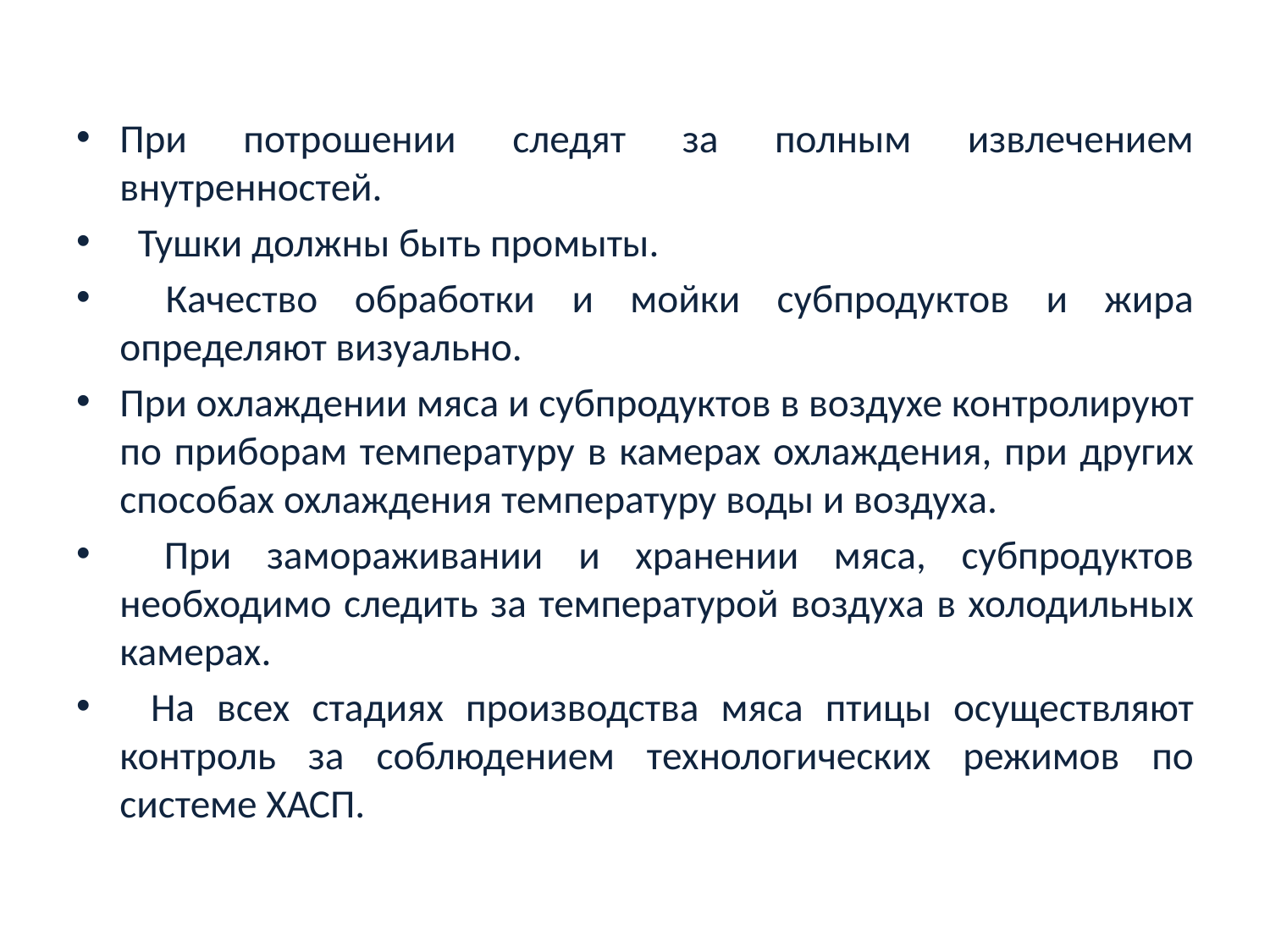

При потрошении следят за полным извлечением внутренностей.
  Тушки должны быть промыты.
  Качество обработки и мойки субпродуктов и жира определяют визуально.
При охлаждении мяса и субпродуктов в воздухе контролируют по приборам температуру в камерах охлаждения, при других способах охлаждения температуру воды и воздуха.
  При замораживании и хранении мяса, субпродуктов необходимо следить за температурой воздуха в холодильных камерах.
  На всех стадиях производства мяса птицы осуществляют контроль за соблюдением технологических режимов по системе ХАСП.